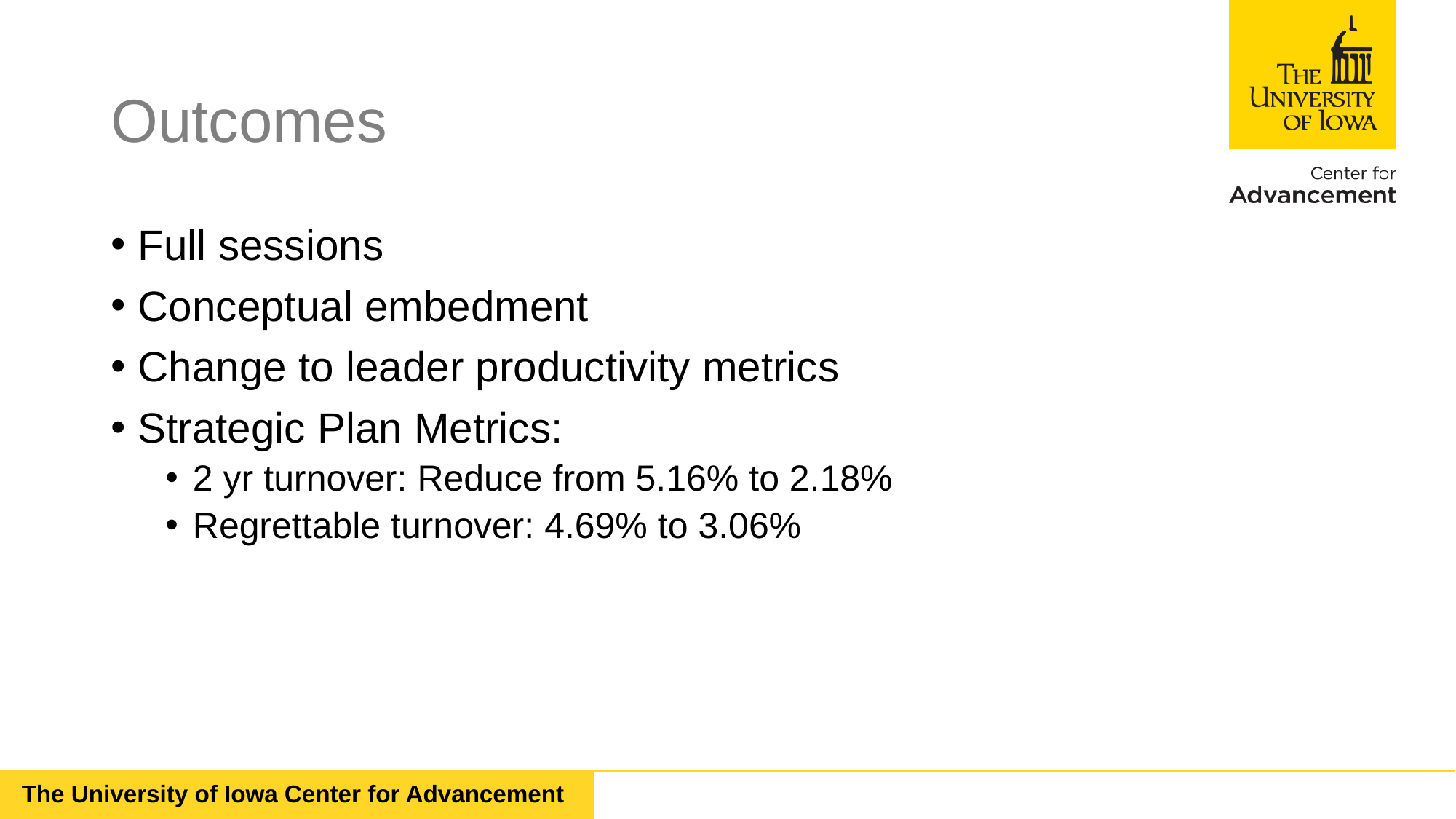

# Outcomes
Full sessions
Conceptual embedment
Change to leader productivity metrics
Strategic Plan Metrics:
2 yr turnover: Reduce from 5.16% to 2.18%
Regrettable turnover: 4.69% to 3.06%